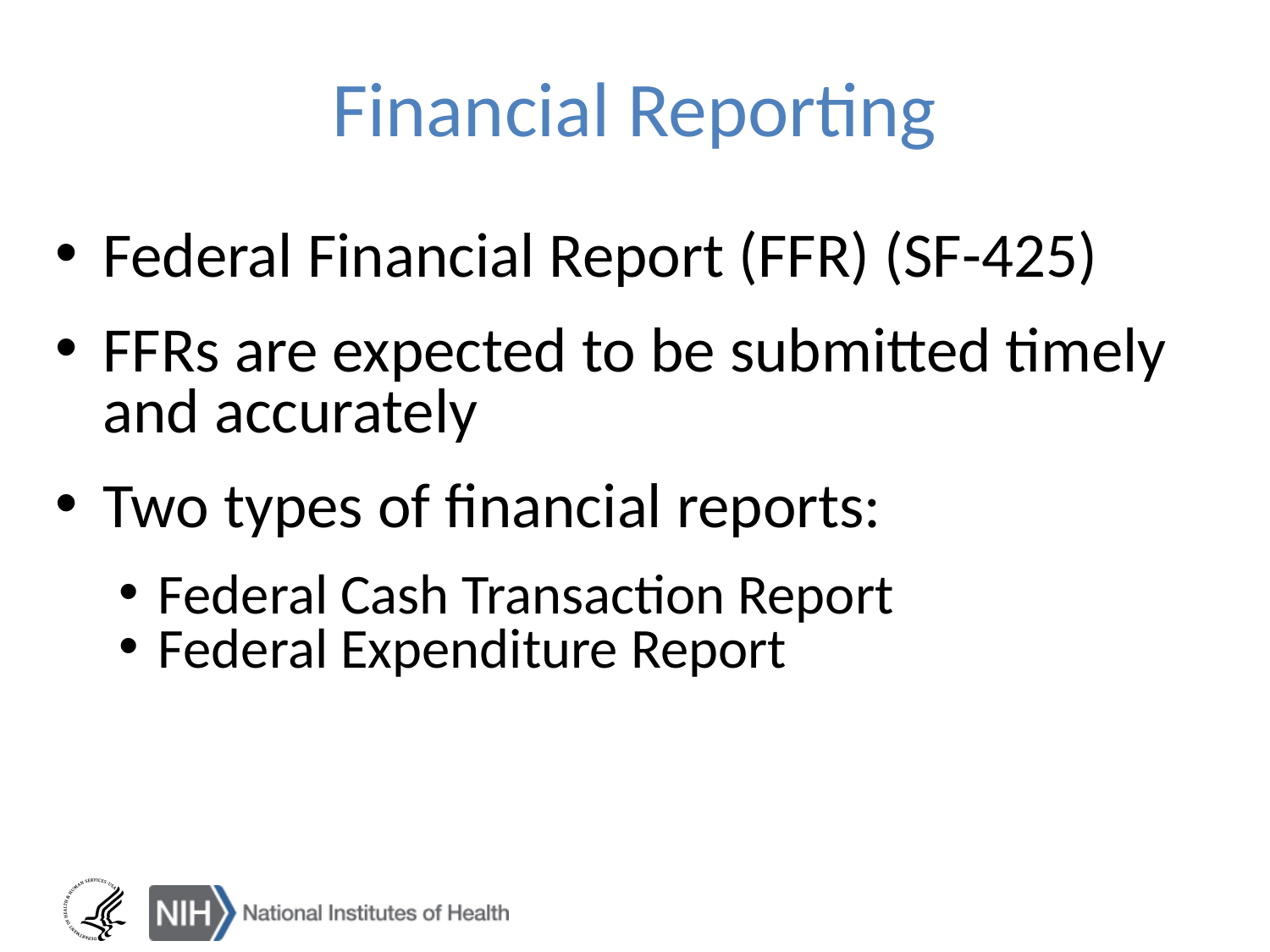

# Financial Reporting
Federal Financial Report (FFR) (SF-425)

FFRs are expected to be submitted timely and accurately

Two types of financial reports:

Federal Cash Transaction Report
Federal Expenditure Report